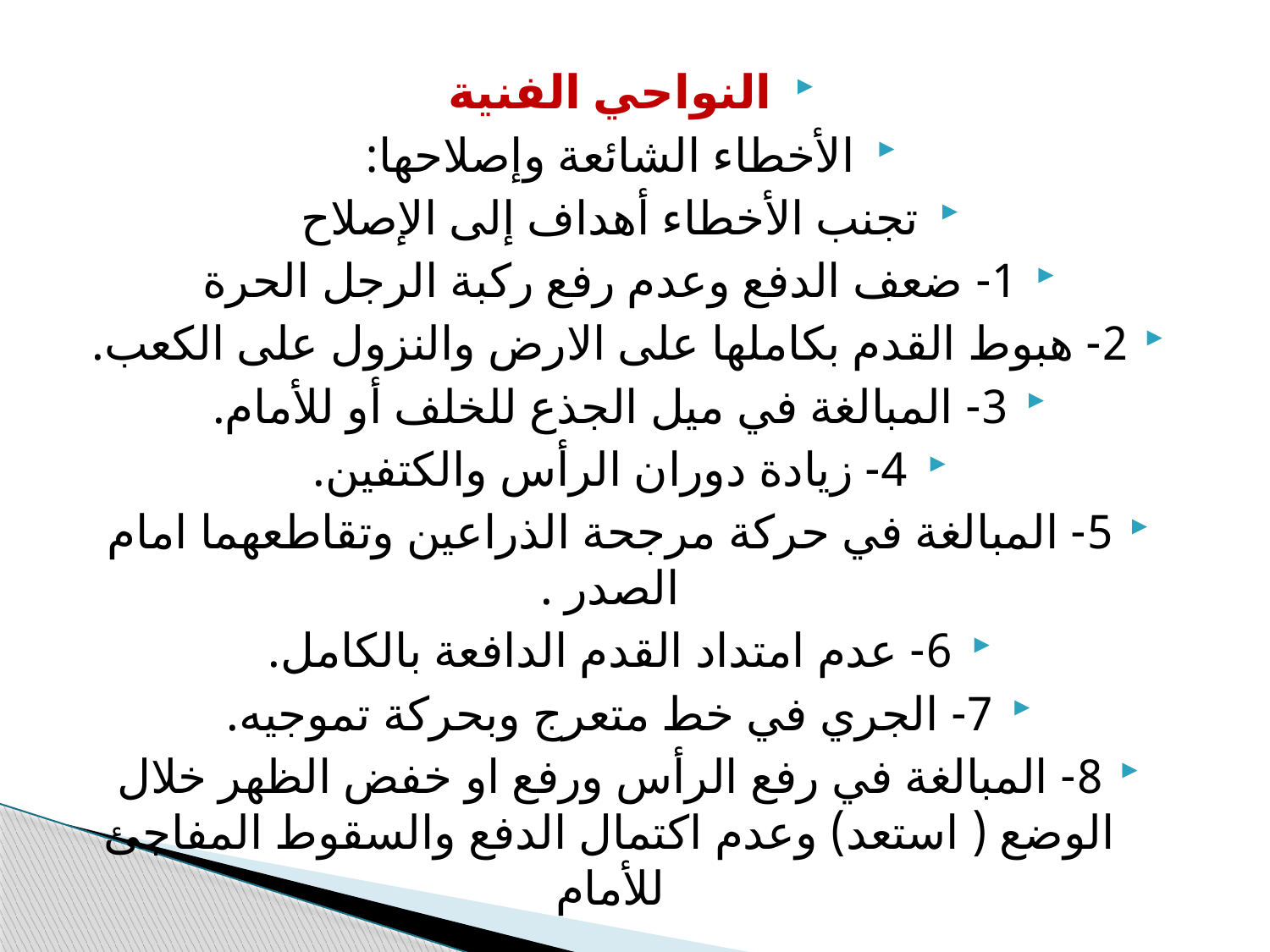

النواحي الفنية
الأخطاء الشائعة وإصلاحها:
تجنب الأخطاء أهداف إلى الإصلاح
1- ضعف الدفع وعدم رفع ركبة الرجل الحرة
2- هبوط القدم بكاملها على الارض والنزول على الكعب.
3- المبالغة في ميل الجذع للخلف أو للأمام.
4- زيادة دوران الرأس والكتفين.
5- المبالغة في حركة مرجحة الذراعين وتقاطعهما امام الصدر .
6- عدم امتداد القدم الدافعة بالكامل.
7- الجري في خط متعرج وبحركة تموجيه.
8- المبالغة في رفع الرأس ورفع او خفض الظهر خلال الوضع ( استعد) وعدم اكتمال الدفع والسقوط المفاجئ للأمام